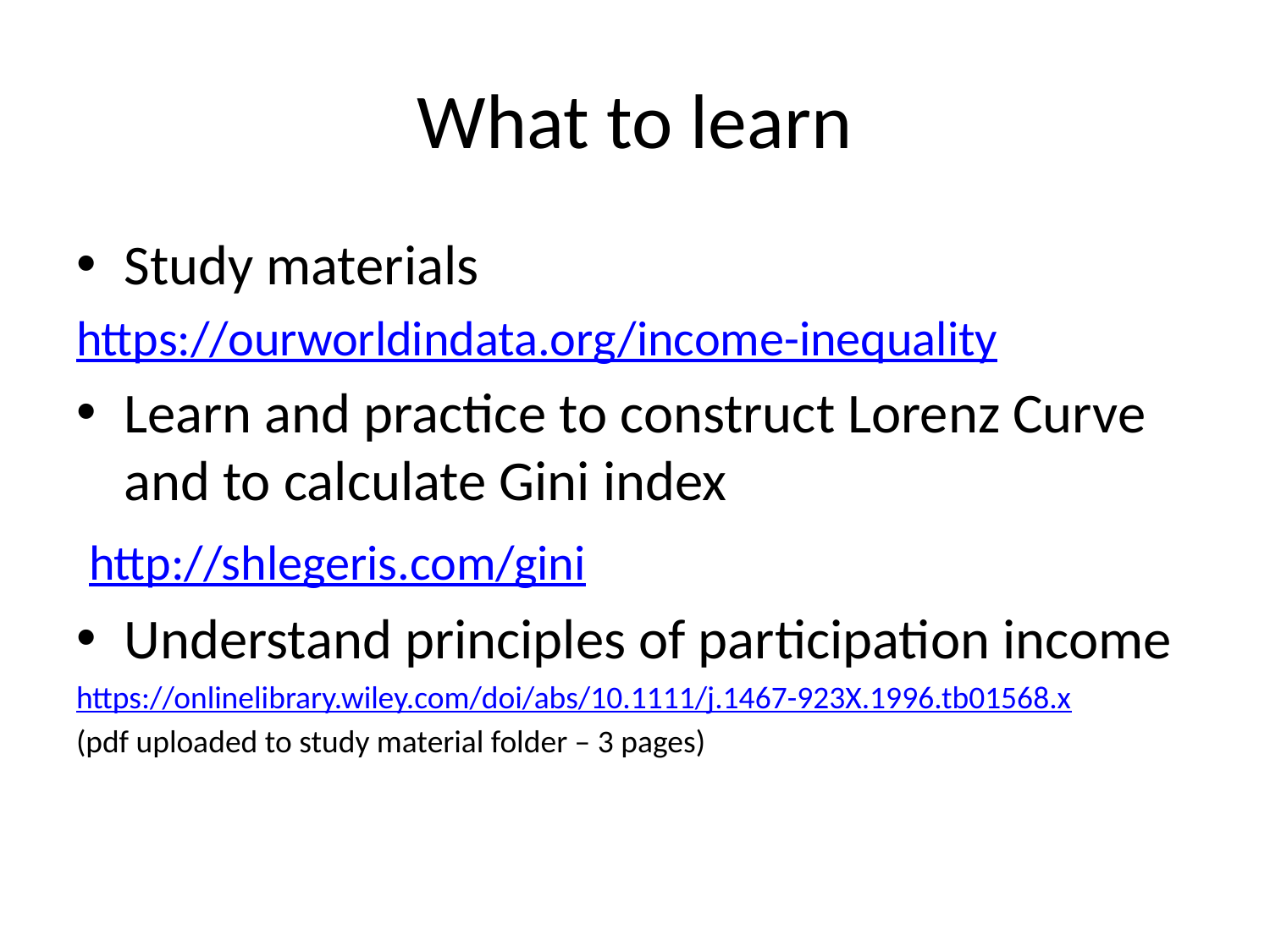

# What to learn
Study materials
https://ourworldindata.org/income-inequality
Learn and practice to construct Lorenz Curve and to calculate Gini index
 http://shlegeris.com/gini
Understand principles of participation income
https://onlinelibrary.wiley.com/doi/abs/10.1111/j.1467-923X.1996.tb01568.x
(pdf uploaded to study material folder – 3 pages)